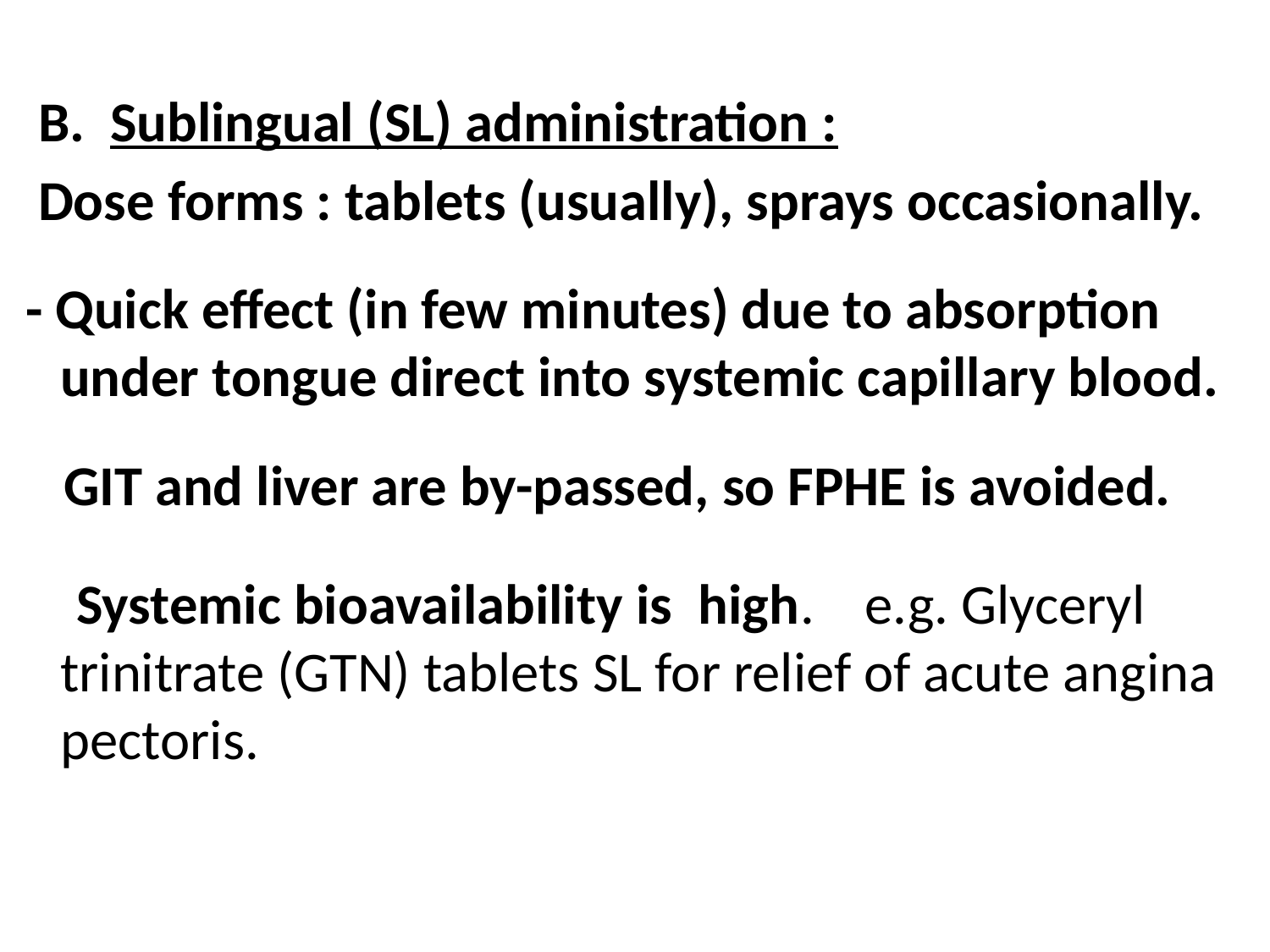

B.  Sublingual (SL) administration :
  Dose forms : tablets (usually), sprays occasionally.

 - Quick effect (in few minutes) due to absorption under tongue direct into systemic capillary blood.

    GIT and liver are by-passed, so FPHE is avoided.

     Systemic bioavailability is  high.    e.g. Glyceryl trinitrate (GTN) tablets SL for relief of acute angina pectoris.